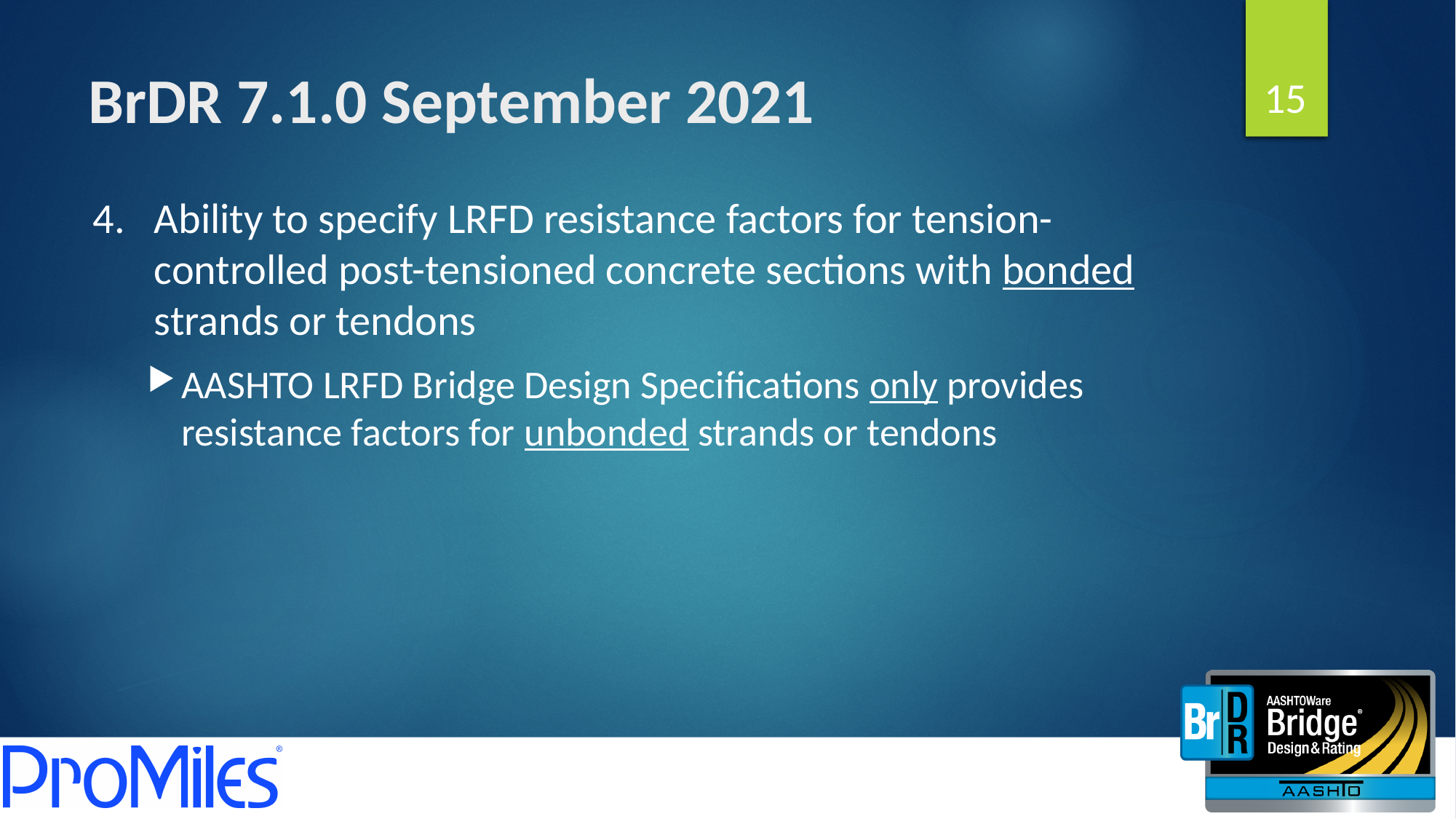

15
# BrDR 7.1.0 September 2021
Ability to specify LRFD resistance factors for tension-controlled post-tensioned concrete sections with bonded strands or tendons
AASHTO LRFD Bridge Design Specifications only provides resistance factors for unbonded strands or tendons